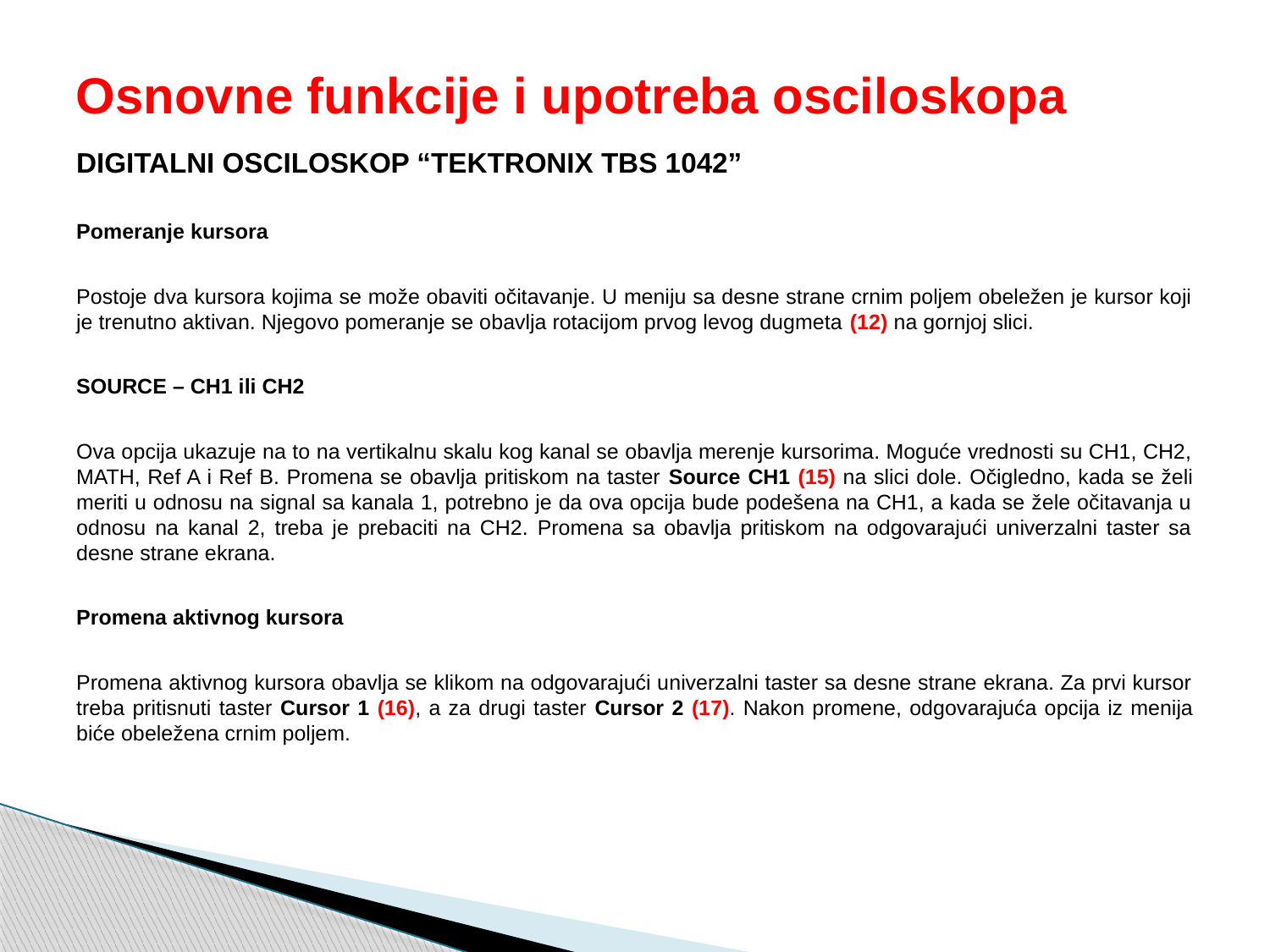

# Osnovne funkcije i upotreba osciloskopa
DIGITALNI OSCILOSKOP “TEKTRONIX TBS 1042”

Pomeranje kursora

Postoje dva kursora kojima se može obaviti očitavanje. U meniju sa desne strane crnim poljem obeležen je kursor koji je trenutno aktivan. Njegovo pomeranje se obavlja rotacijom prvog levog dugmeta (12) na gornjoj slici.

SOURCE – CH1 ili CH2

Ova opcija ukazuje na to na vertikalnu skalu kog kanal se obavlja merenje kursorima. Moguće vrednosti su CH1, CH2, MATH, Ref A i Ref B. Promena se obavlja pritiskom na taster Source CH1 (15) na slici dole. Očigledno, kada se želi meriti u odnosu na signal sa kanala 1, potrebno je da ova opcija bude podešena na CH1, a kada se žele očitavanja u odnosu na kanal 2, treba je prebaciti na CH2. Promena sa obavlja pritiskom na odgovarajući univerzalni taster sa desne strane ekrana.

Promena aktivnog kursora

Promena aktivnog kursora obavlja se klikom na odgovarajući univerzalni taster sa desne strane ekrana. Za prvi kursor treba pritisnuti taster Cursor 1 (16), a za drugi taster Cursor 2 (17). Nakon promene, odgovarajuća opcija iz menija biće obeležena crnim poljem.